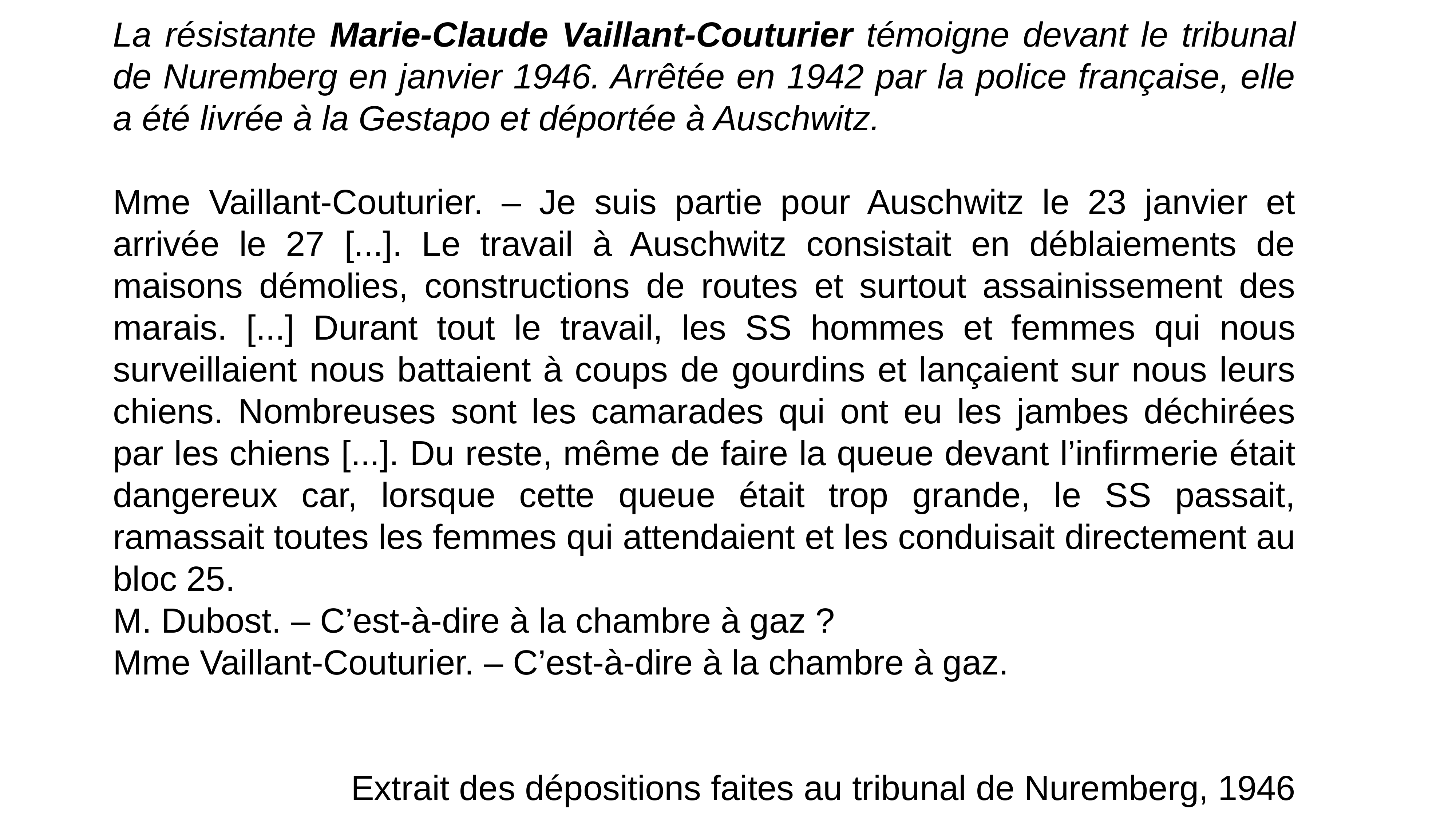

La résistante Marie-Claude Vaillant-Couturier témoigne devant le tribunal de Nuremberg en janvier 1946. Arrêtée en 1942 par la police française, elle a été livrée à la Gestapo et déportée à Auschwitz.

Mme Vaillant-Couturier. – Je suis partie pour Auschwitz le 23 janvier et arrivée le 27 [...]. Le travail à Auschwitz consistait en déblaiements de maisons démolies, constructions de routes et surtout assainissement des marais. [...] Durant tout le travail, les SS hommes et femmes qui nous surveillaient nous battaient à coups de gourdins et lançaient sur nous leurs chiens. Nombreuses sont les camarades qui ont eu les jambes déchirées par les chiens [...]. Du reste, même de faire la queue devant l’infirmerie était dangereux car, lorsque cette queue était trop grande, le SS passait, ramassait toutes les femmes qui attendaient et les conduisait directement au bloc 25.
M. Dubost. – C’est-à-dire à la chambre à gaz ?
Mme Vaillant-Couturier. – C’est-à-dire à la chambre à gaz.

Extrait des dépositions faites au tribunal de Nuremberg, 1946